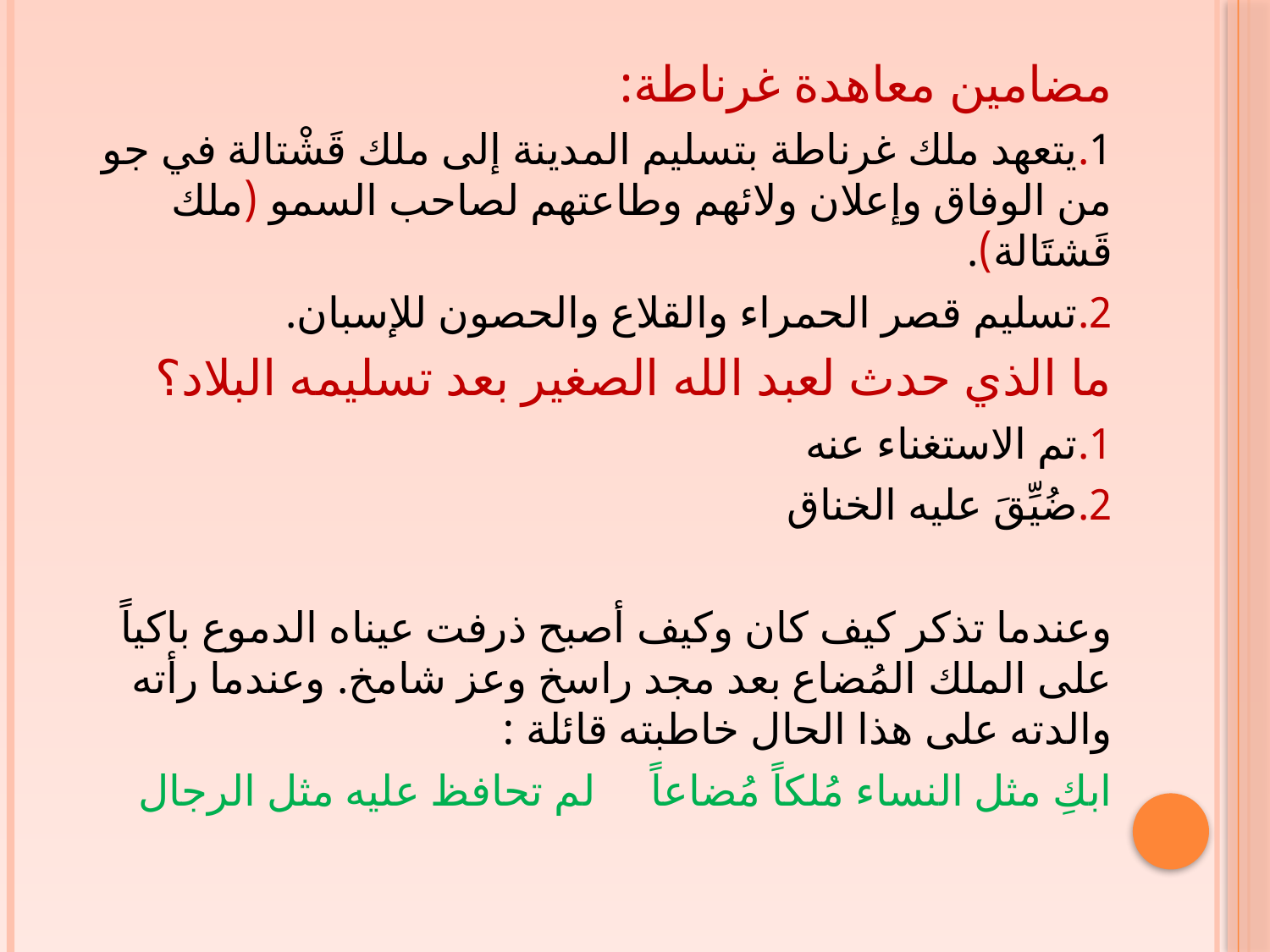

مضامين معاهدة غرناطة:
1.يتعهد ملك غرناطة بتسليم المدينة إلى ملك قَشْتالة في جو من الوفاق وإعلان ولائهم وطاعتهم لصاحب السمو (ملك قَشتَالة).
2.تسليم قصر الحمراء والقلاع والحصون للإسبان.
ما الذي حدث لعبد الله الصغير بعد تسليمه البلاد؟
1.تم الاستغناء عنه
2.ضُيِّقَ عليه الخناق

وعندما تذكر كيف كان وكيف أصبح ذرفت عيناه الدموع باكياً على الملك المُضاع بعد مجد راسخ وعز شامخ. وعندما رأته والدته على هذا الحال خاطبته قائلة :
ابكِ مثل النساء مُلكاً مُضاعاً     لم تحافظ عليه مثل الرجال